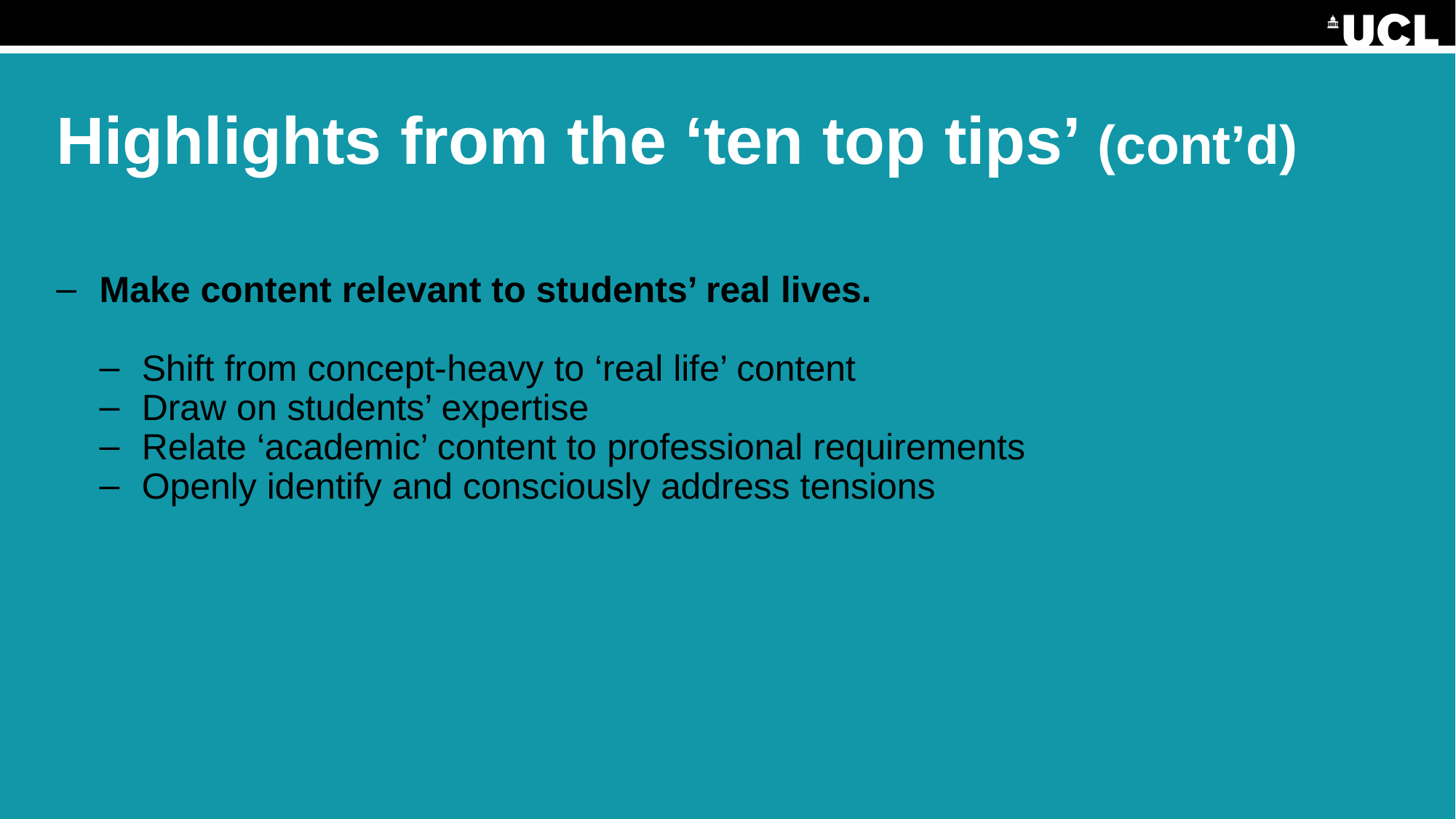

# Highlights from the ‘ten top tips’ (cont’d)
Make content relevant to students’ real lives.

Shift from concept-heavy to ‘real life’ content
Draw on students’ expertise
Relate ‘academic’ content to professional requirements
Openly identify and consciously address tensions